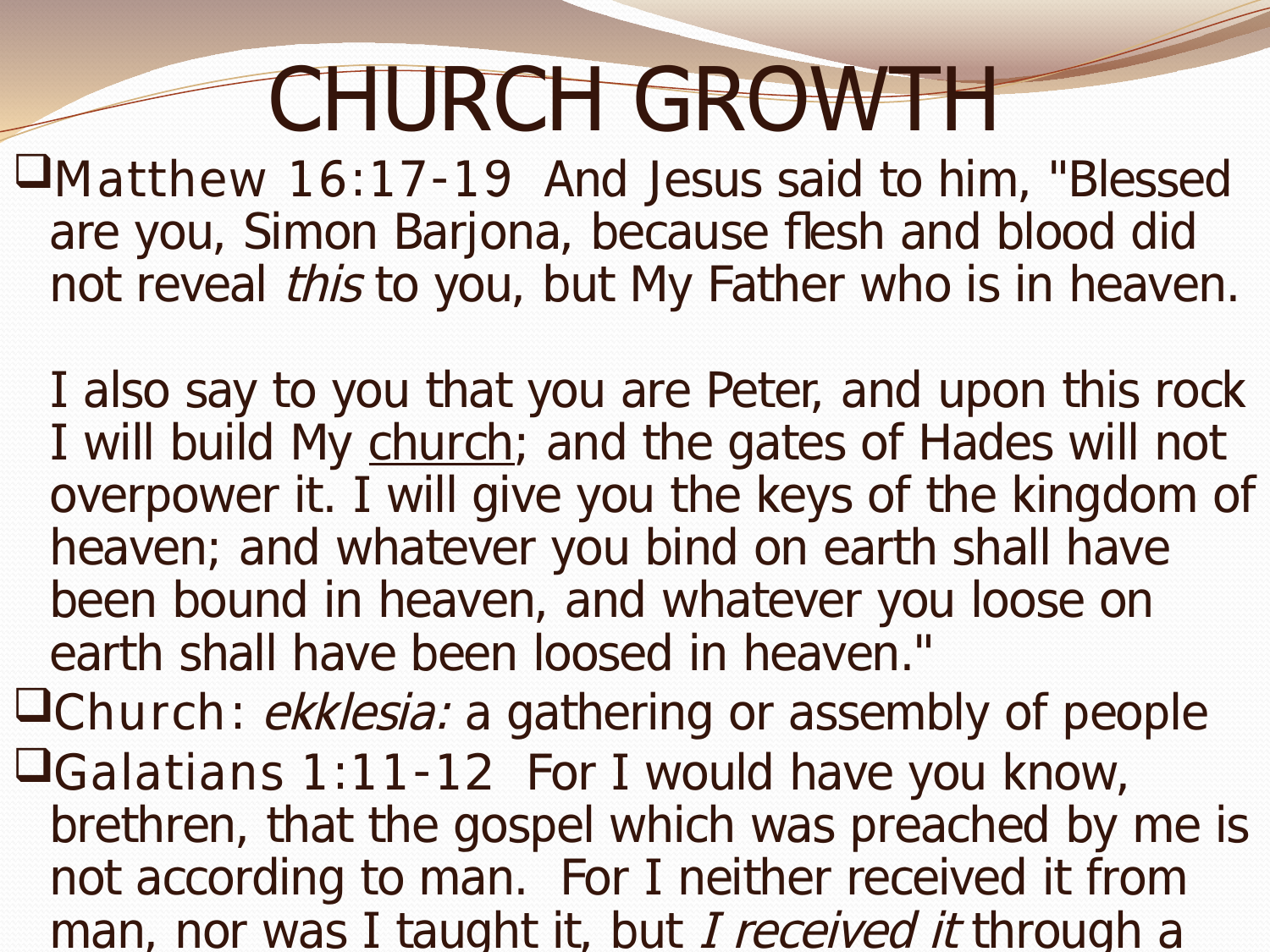

# CHURCH GROWTH
Matthew 16:17-19  And Jesus said to him, "Blessed are you, Simon Barjona, because flesh and blood did not reveal this to you, but My Father who is in heaven.
I also say to you that you are Peter, and upon this rock I will build My church; and the gates of Hades will not overpower it. I will give you the keys of the kingdom of heaven; and whatever you bind on earth shall have been bound in heaven, and whatever you loose on earth shall have been loosed in heaven."
Church: ekklesia: a gathering or assembly of people
Galatians 1:11-12  For I would have you know, brethren, that the gospel which was preached by me is not according to man.  For I neither received it from man, nor was I taught it, but I received it through a revelation of Jesus Christ.